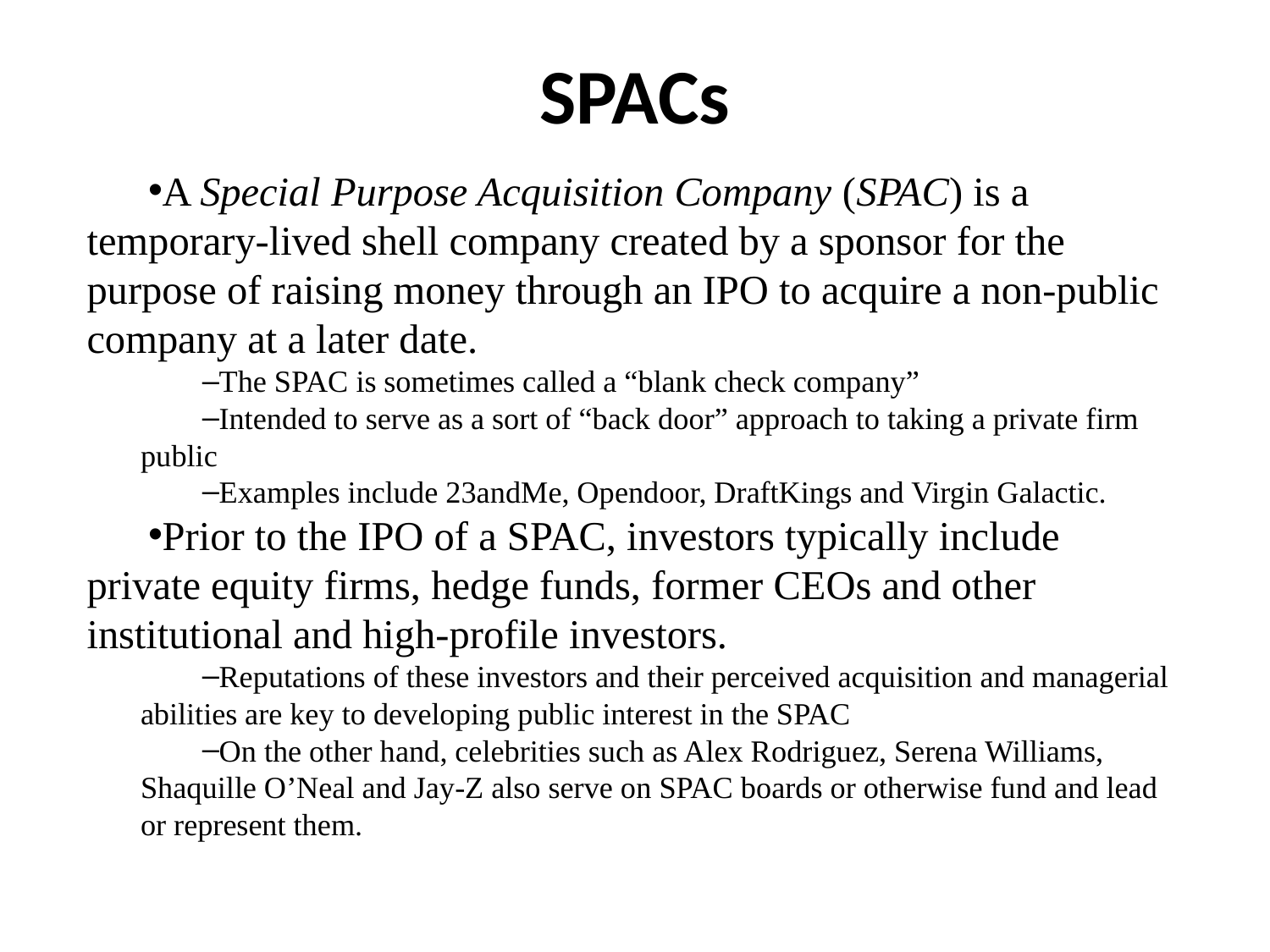

# SPACs
A Special Purpose Acquisition Company (SPAC) is a temporary-lived shell company created by a sponsor for the purpose of raising money through an IPO to acquire a non-public company at a later date.
The SPAC is sometimes called a “blank check company”
Intended to serve as a sort of “back door” approach to taking a private firm public
Examples include 23andMe, Opendoor, DraftKings and Virgin Galactic.
Prior to the IPO of a SPAC, investors typically include private equity firms, hedge funds, former CEOs and other institutional and high-profile investors.
Reputations of these investors and their perceived acquisition and managerial abilities are key to developing public interest in the SPAC
On the other hand, celebrities such as Alex Rodriguez, Serena Williams, Shaquille O’Neal and Jay-Z also serve on SPAC boards or otherwise fund and lead or represent them.